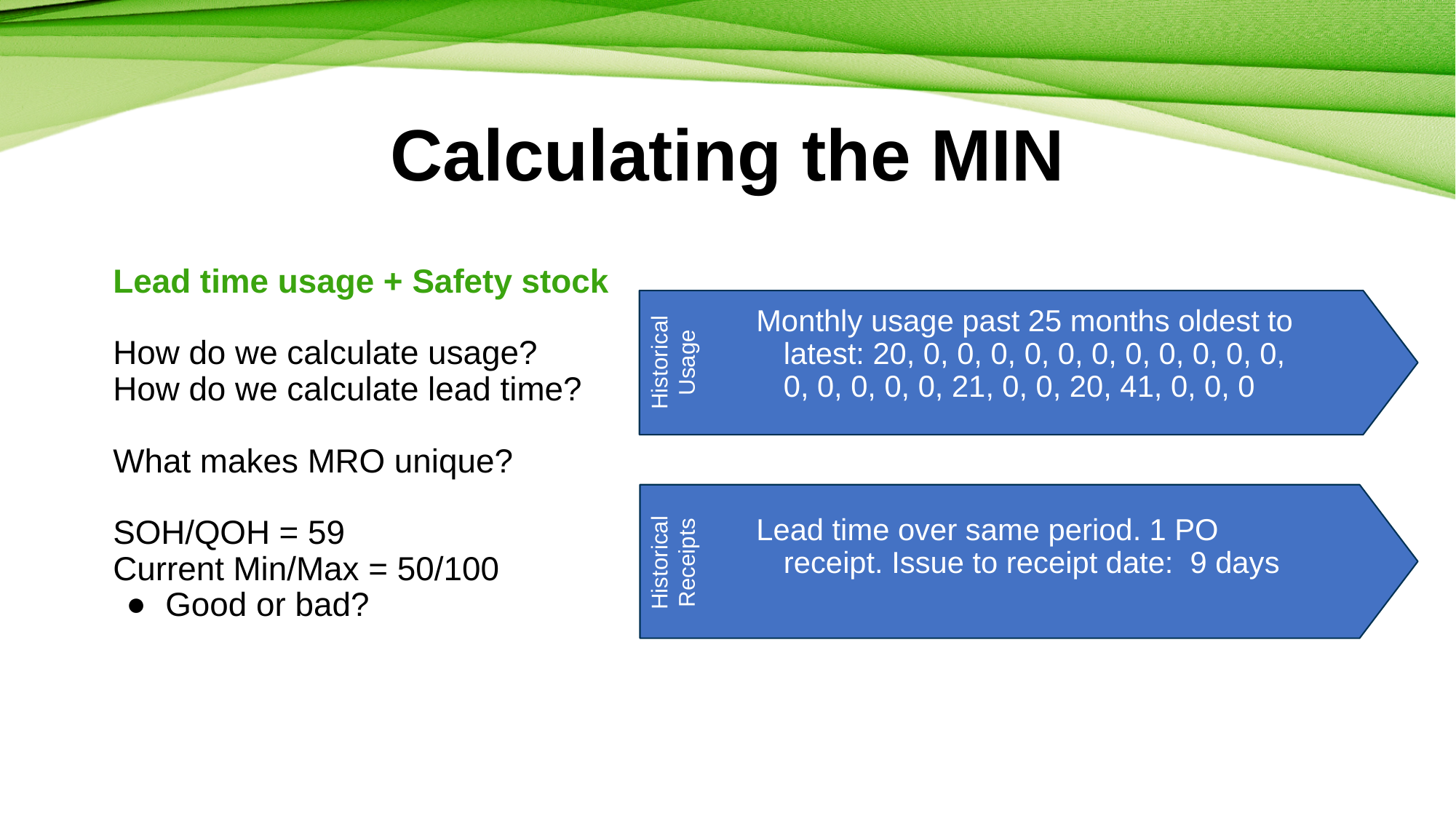

# Calculating the MIN
Historical Usage
Lead time usage + Safety stock

How do we calculate usage?
How do we calculate lead time?

What makes MRO unique?

SOH/QOH = 59
Current Min/Max = 50/100
Good or bad?

Monthly usage past 25 months oldest to latest: 20, 0, 0, 0, 0, 0, 0, 0, 0, 0, 0, 0, 0, 0, 0, 0, 0, 21, 0, 0, 20, 41, 0, 0, 0

Lead time over same period. 1 PO receipt. Issue to receipt date:  9 days
Historical Receipts